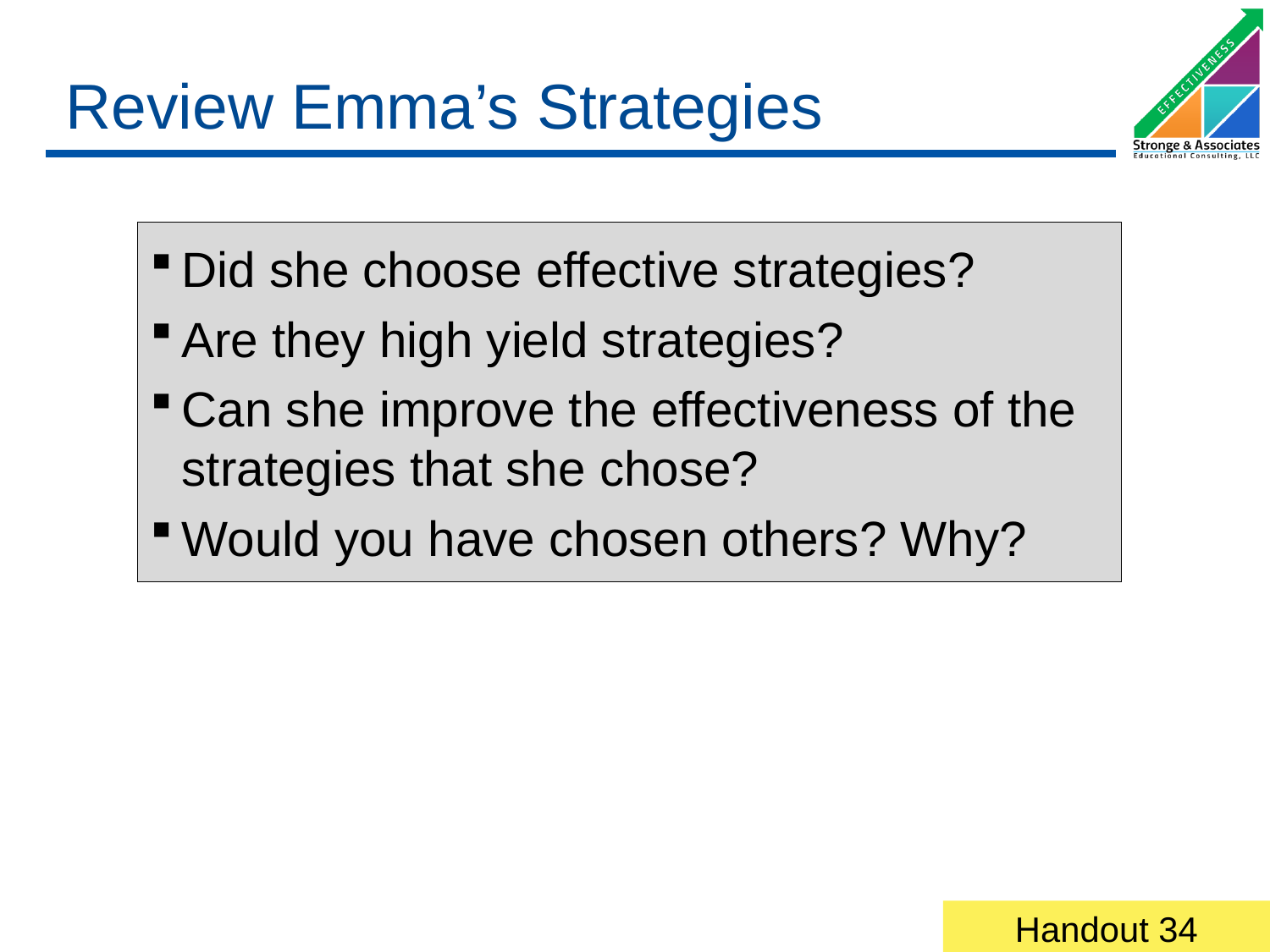

# Review Emma’s Strategies
Did she choose effective strategies?
Are they high yield strategies?
Can she improve the effectiveness of the strategies that she chose?
Would you have chosen others? Why?
Handout 34